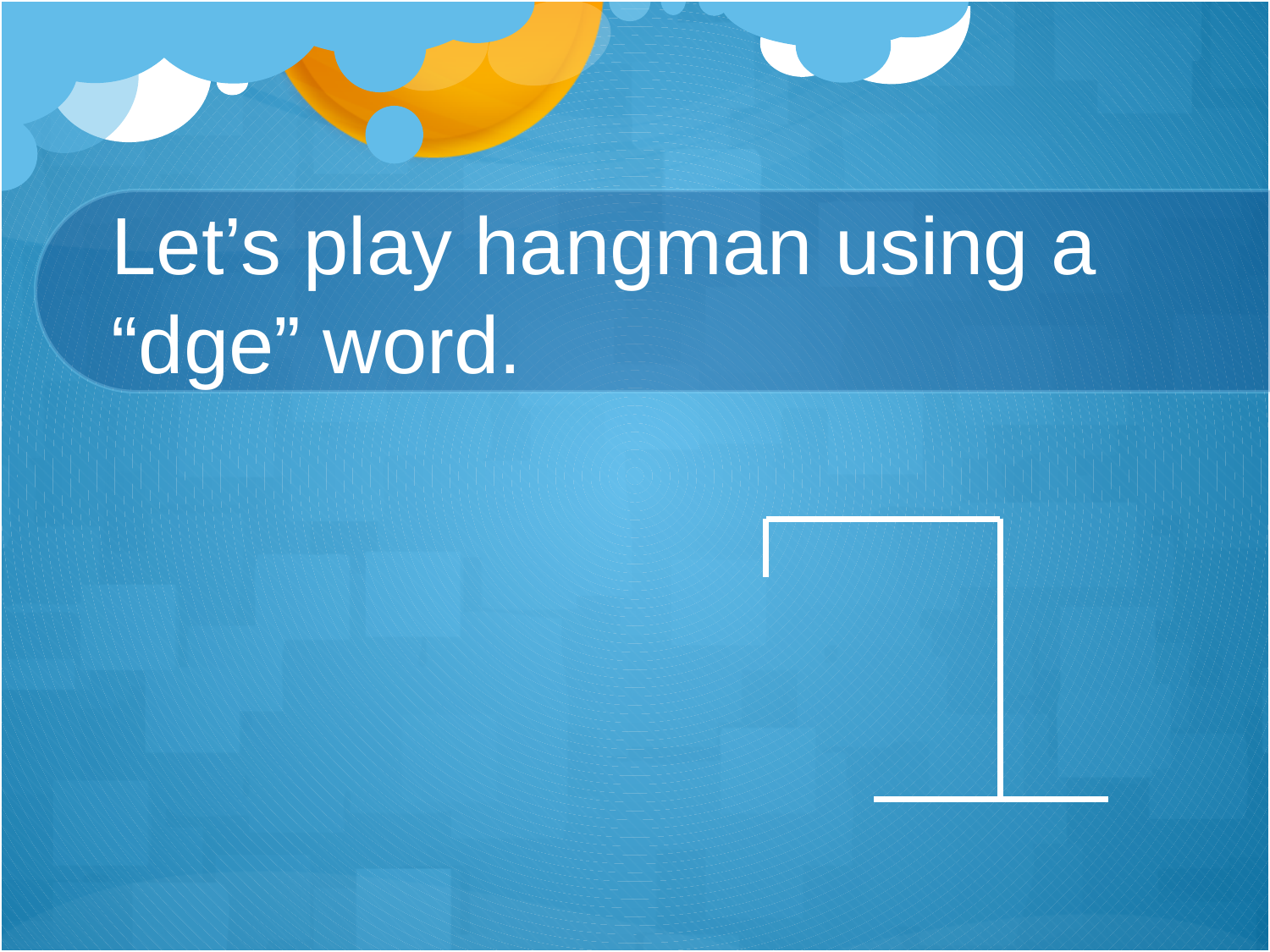

# Let’s play hangman using a “dge” word.